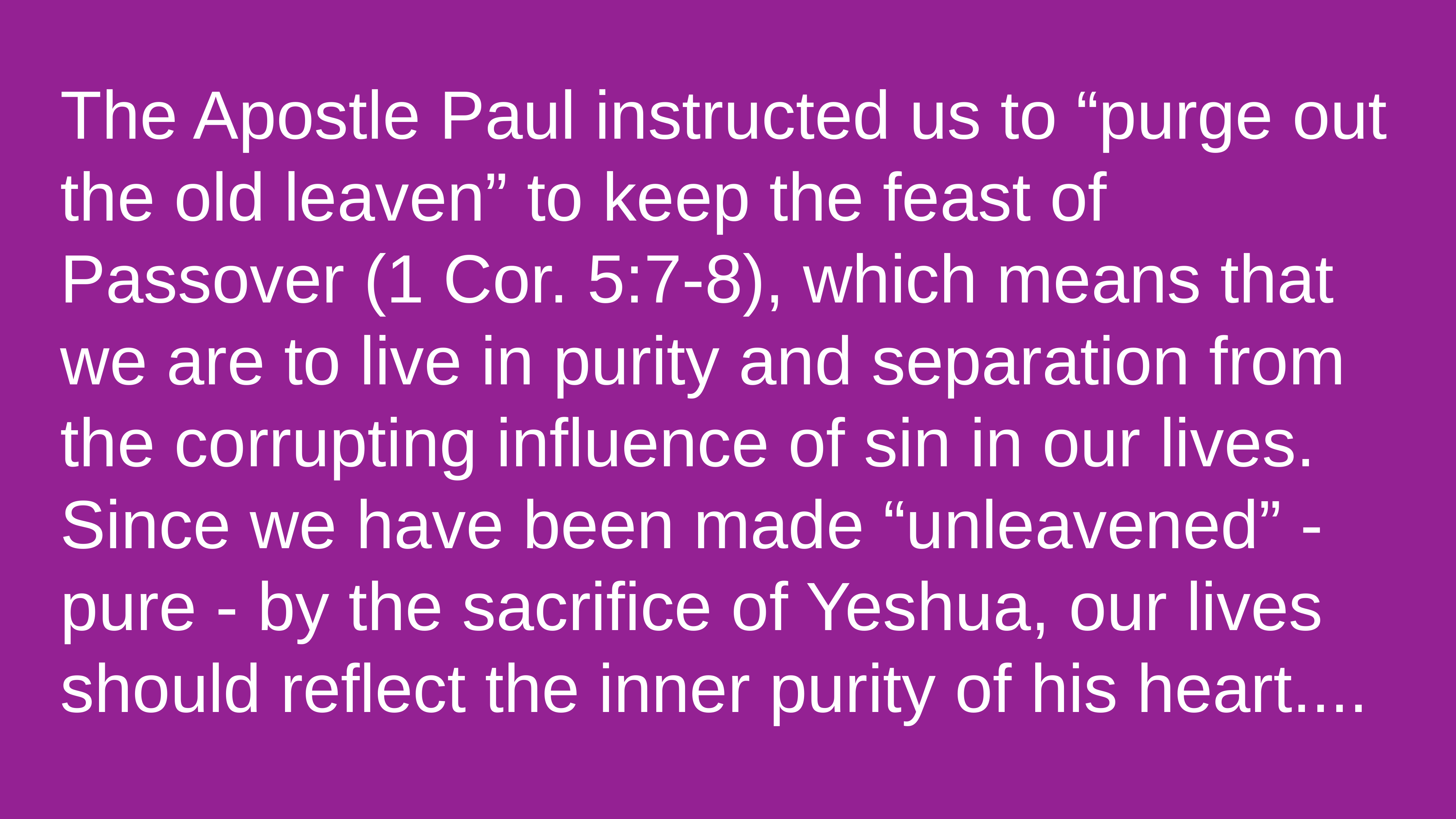

The Apostle Paul instructed us to “purge out the old leaven” to keep the feast of Passover (1 Cor. 5:7-8), which means that we are to live in purity and separation from the corrupting influence of sin in our lives. Since we have been made “unleavened” - pure - by the sacrifice of Yeshua, our lives should reflect the inner purity of his heart....